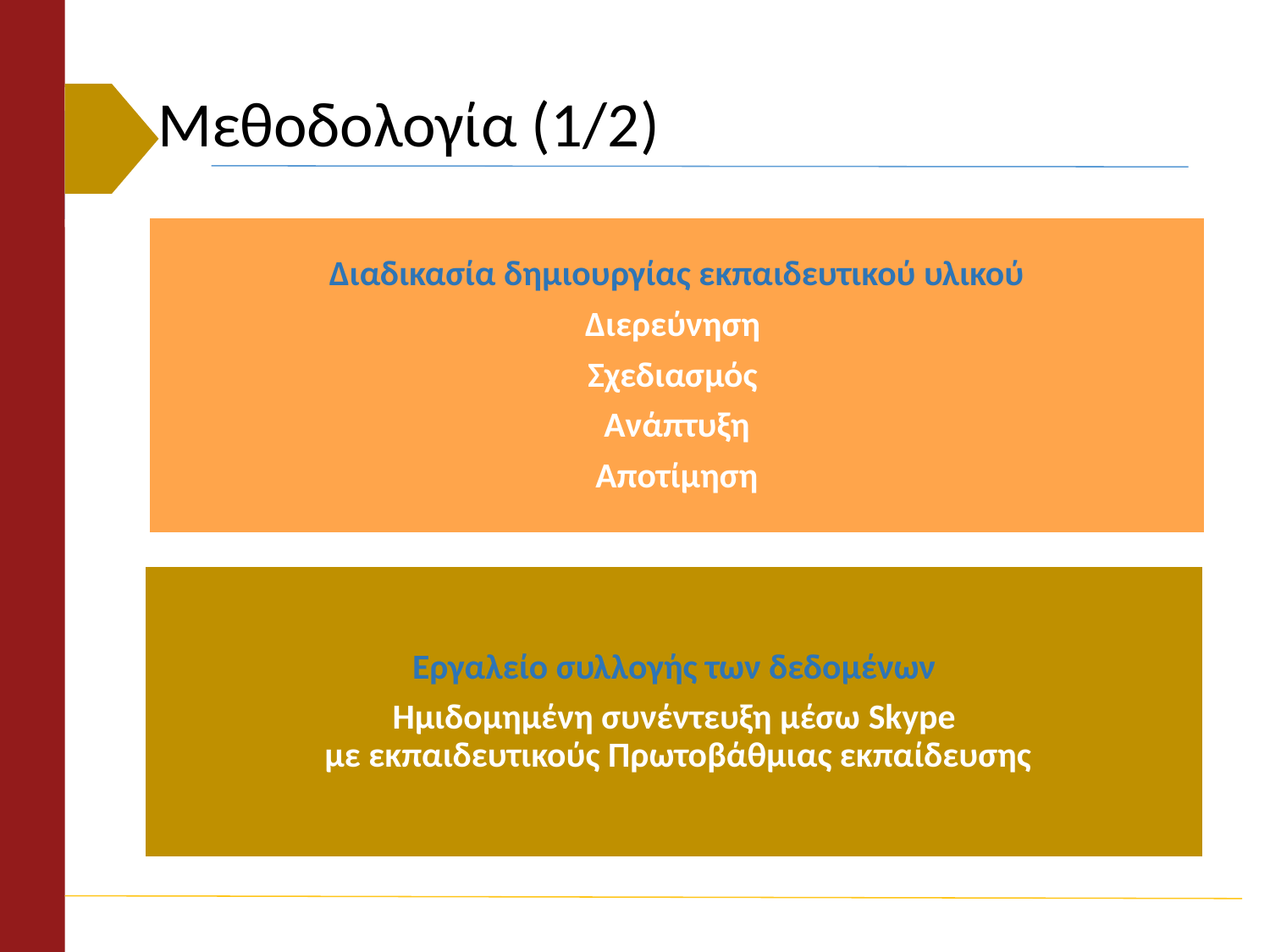

# Μεθοδολογία (1/2)
Εργαλείο συλλογής των δεδομένων
Ημιδομημένη συνέντευξη μέσω Skype
 με εκπαιδευτικούς Πρωτοβάθμιας εκπαίδευσης
Διαδικασία δημιουργίας εκπαιδευτικού υλικού
Διερεύνηση
Σχεδιασμός
Ανάπτυξη
Αποτίμηση